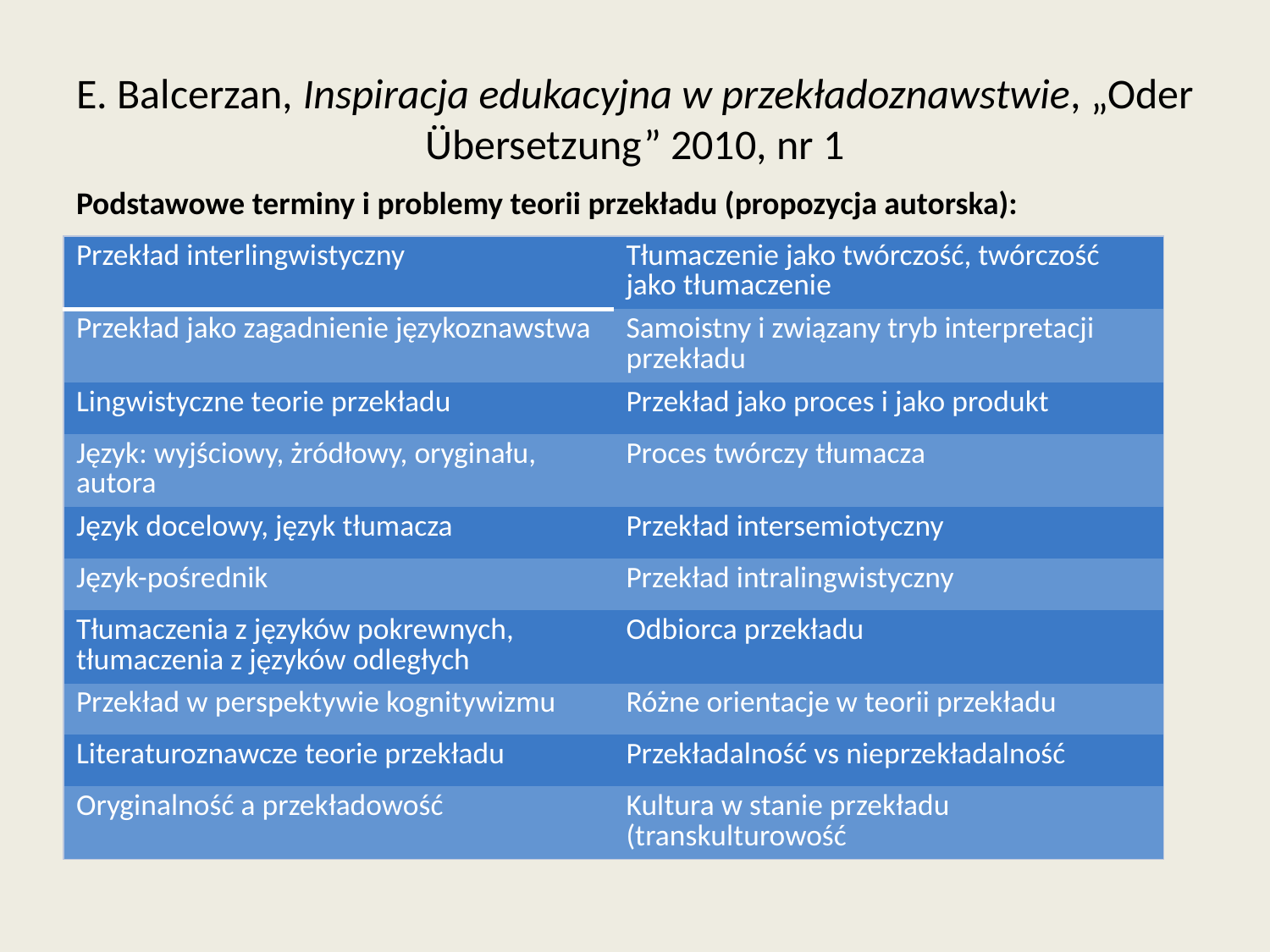

# E. Balcerzan, Inspiracja edukacyjna w przekładoznawstwie, „Oder Übersetzung” 2010, nr 1
Podstawowe terminy i problemy teorii przekładu (propozycja autorska):

| Przekład interlingwistyczny | Tłumaczenie jako twórczość, twórczość jako tłumaczenie |
| --- | --- |
| Przekład jako zagadnienie językoznawstwa | Samoistny i związany tryb interpretacji przekładu |
| Lingwistyczne teorie przekładu | Przekład jako proces i jako produkt |
| Język: wyjściowy, żródłowy, oryginału, autora | Proces twórczy tłumacza |
| Język docelowy, język tłumacza | Przekład intersemiotyczny |
| Język-pośrednik | Przekład intralingwistyczny |
| Tłumaczenia z języków pokrewnych, tłumaczenia z języków odległych | Odbiorca przekładu |
| Przekład w perspektywie kognitywizmu | Różne orientacje w teorii przekładu |
| Literaturoznawcze teorie przekładu | Przekładalność vs nieprzekładalność |
| Oryginalność a przekładowość | Kultura w stanie przekładu (transkulturowość |